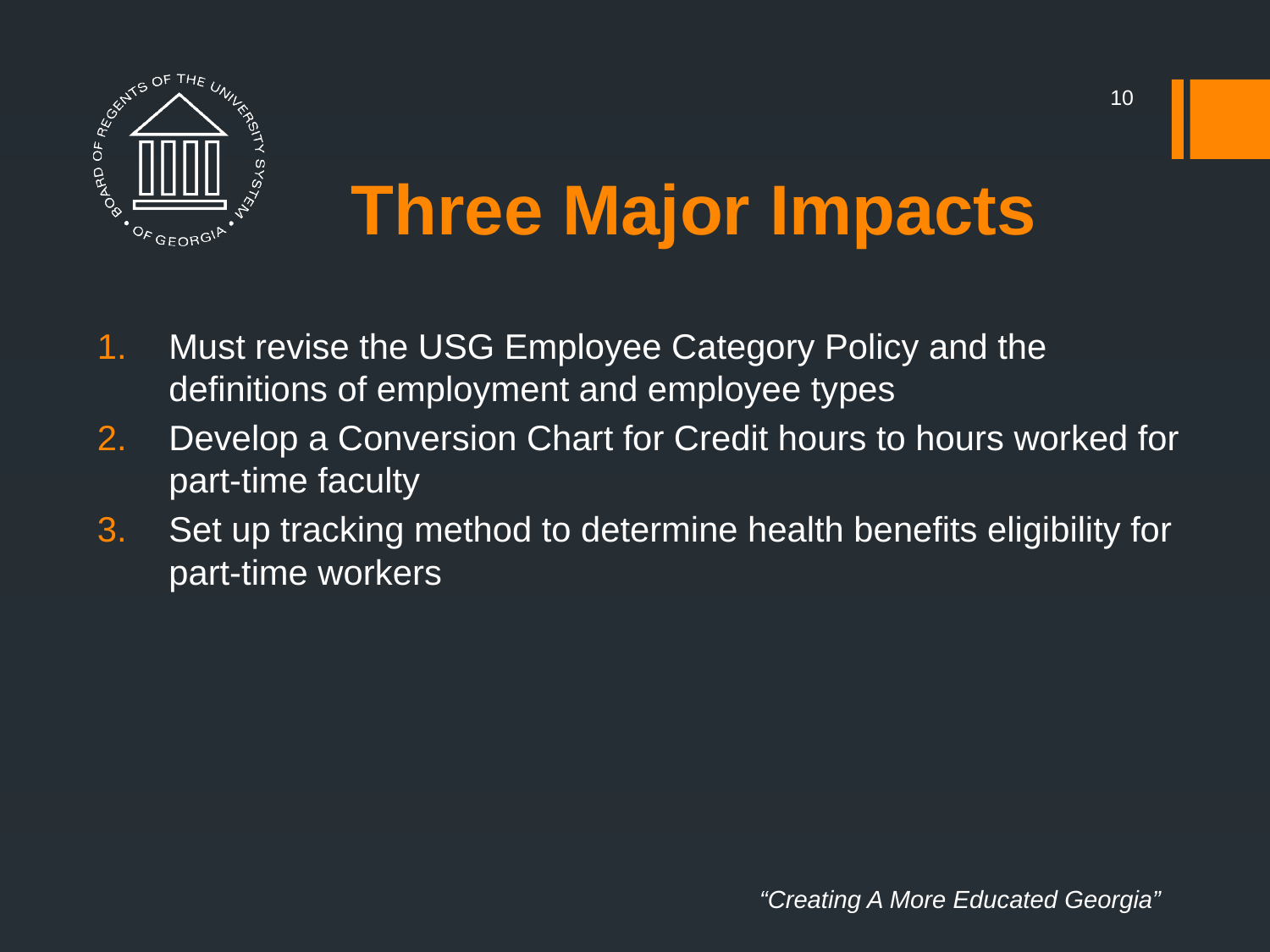

10
# Three Major Impacts
Must revise the USG Employee Category Policy and the definitions of employment and employee types
Develop a Conversion Chart for Credit hours to hours worked for part-time faculty
Set up tracking method to determine health benefits eligibility for part-time workers